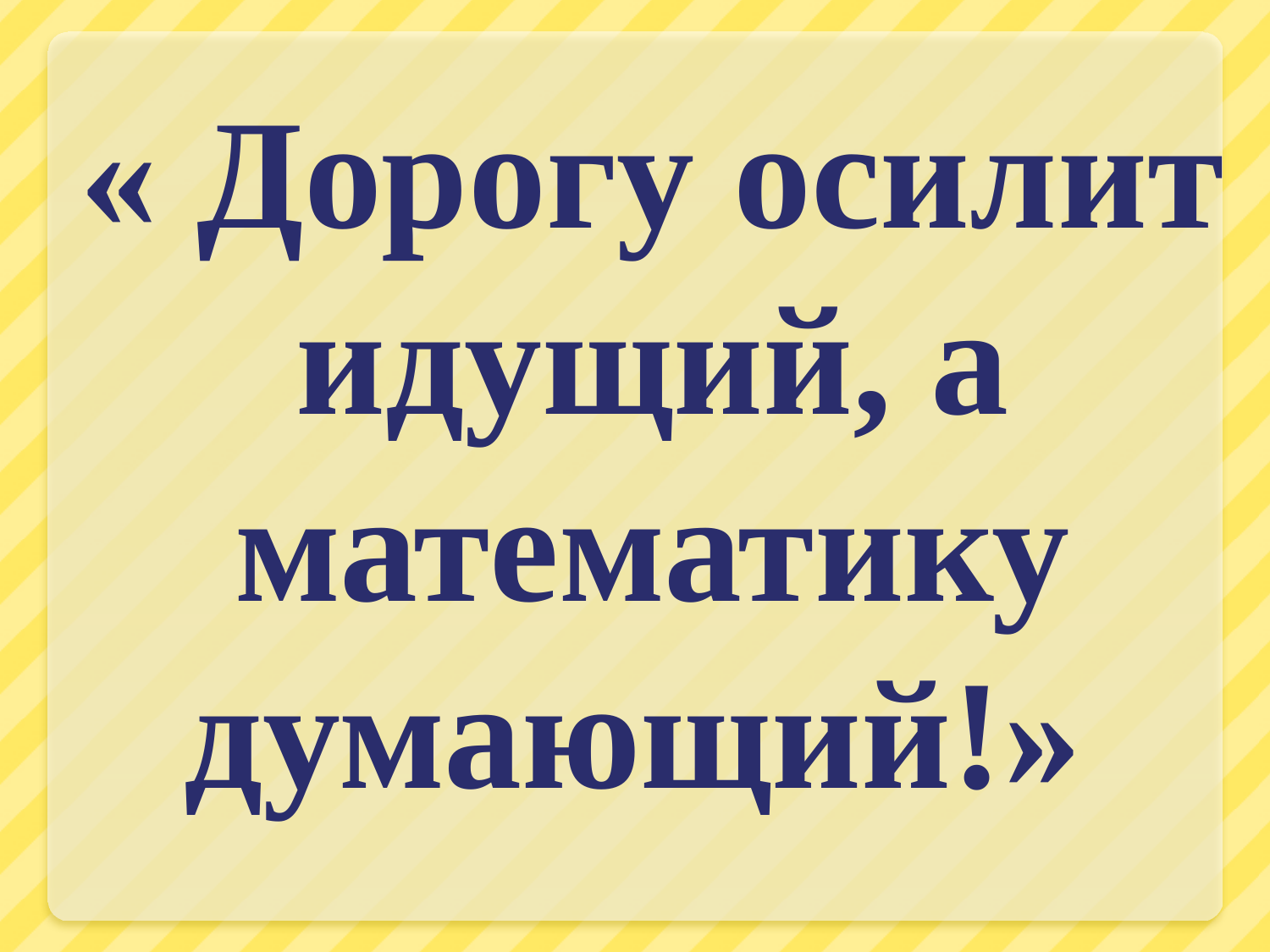

« Дорогу осилит идущий, а математику думающий!»
#